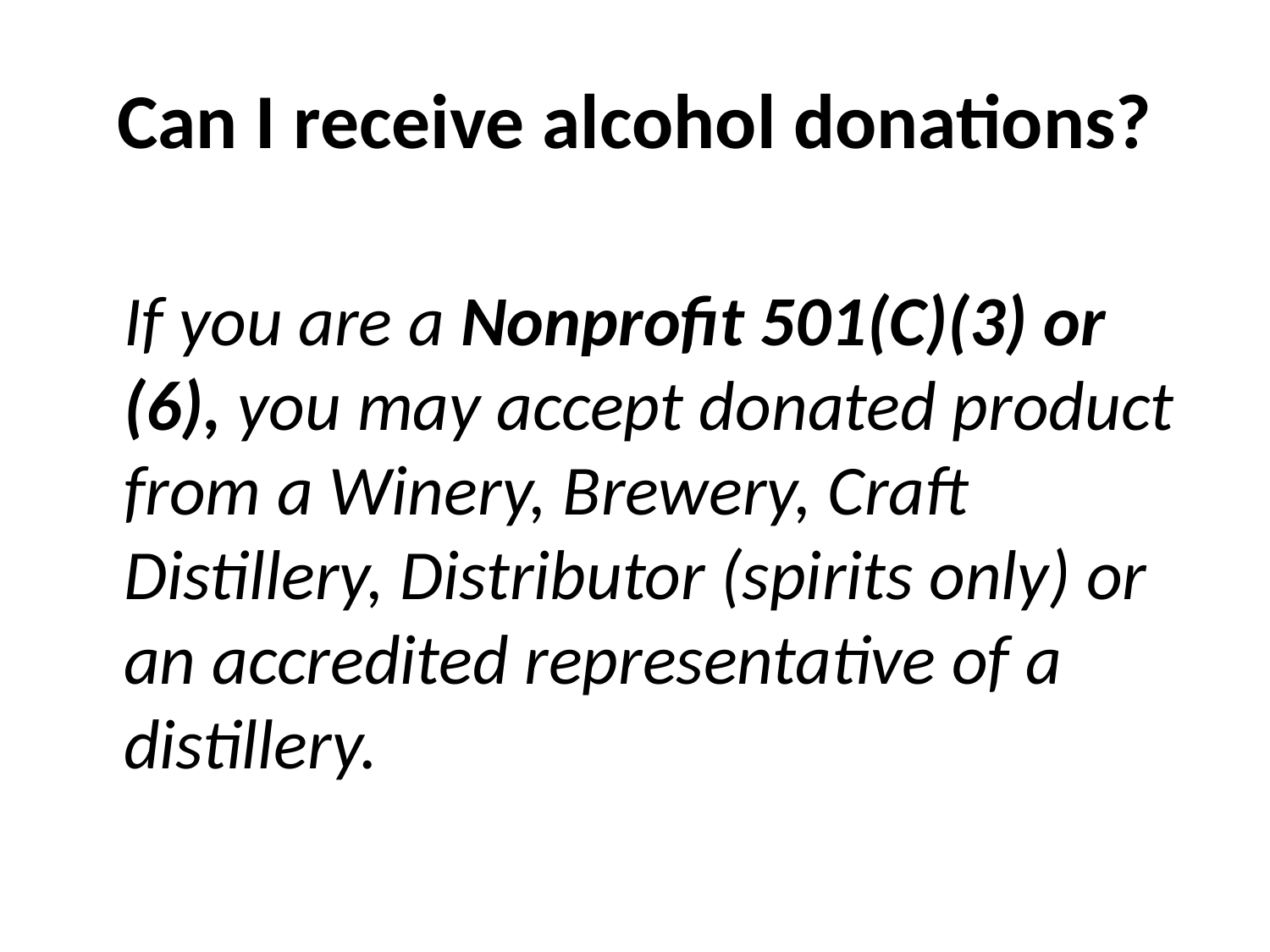

# Can I receive alcohol donations?
If you are a Nonprofit 501(C)(3) or (6), you may accept donated product from a Winery, Brewery, Craft Distillery, Distributor (spirits only) or an accredited representative of a distillery.